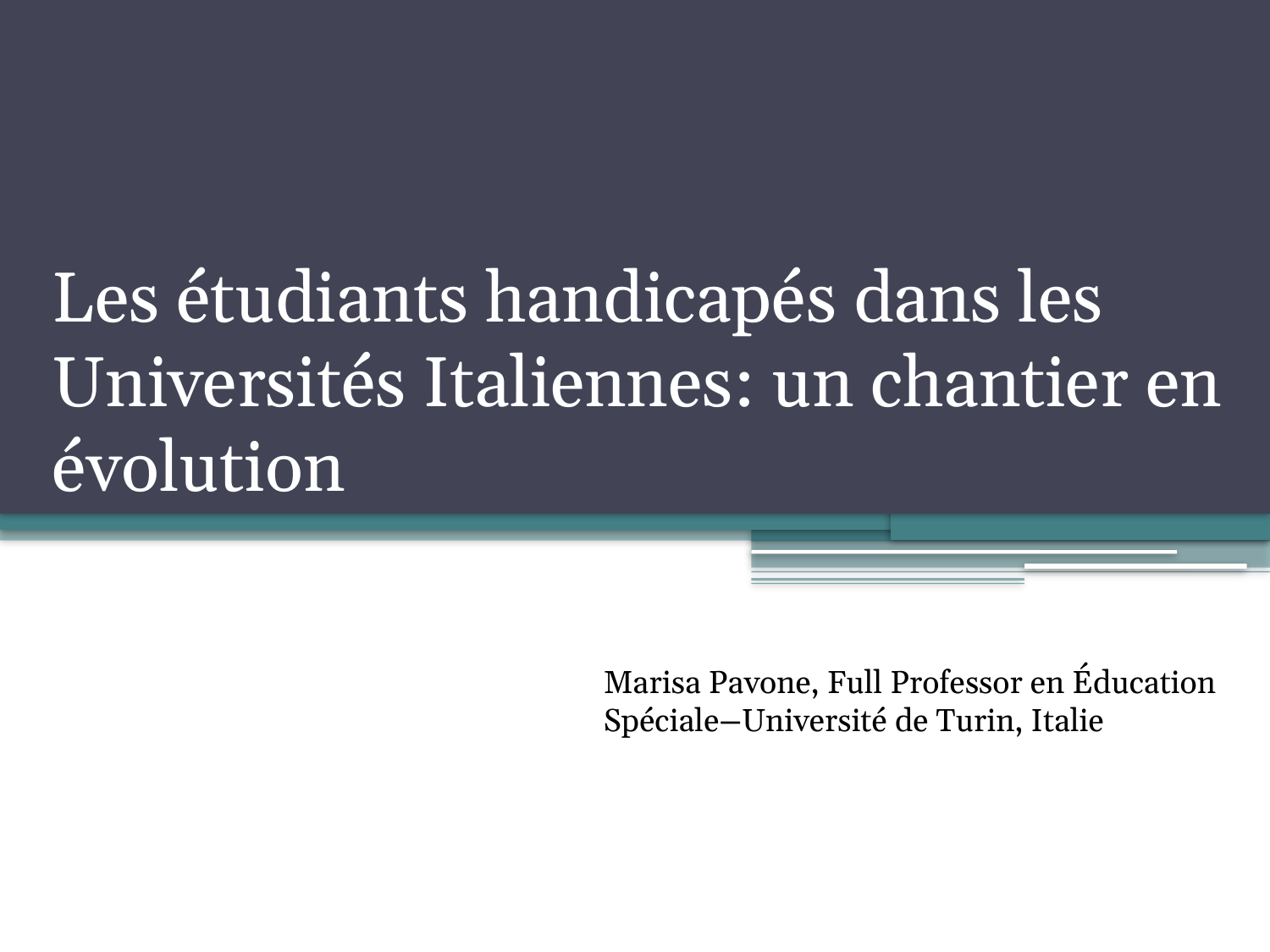

# Les étudiants handicapés dans les Universités Italiennes: un chantier en évolution
Marisa Pavone, Full Professor en Éducation Spéciale–Université de Turin, Italie